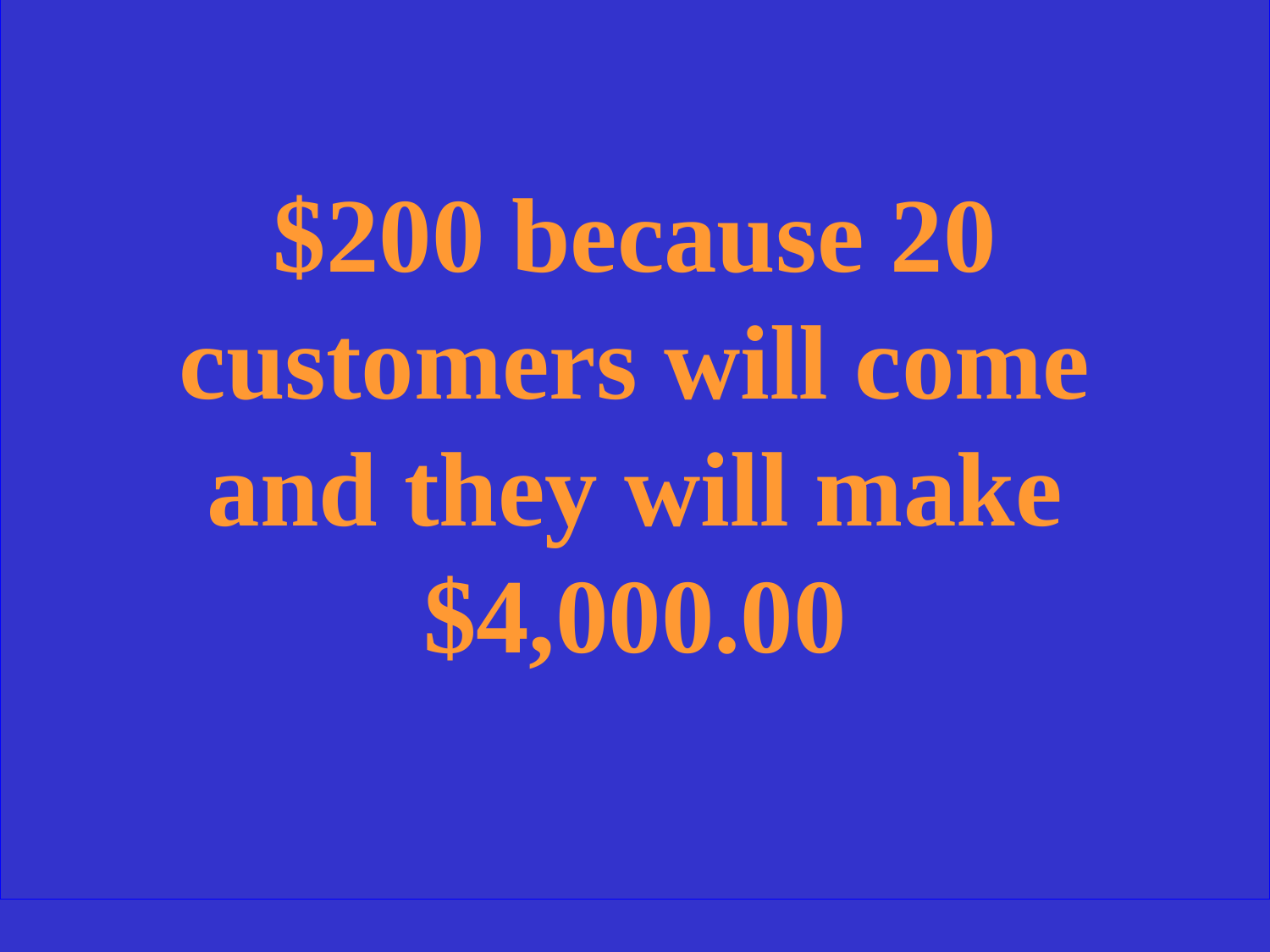

$200 because 20 customers will come and they will make $4,000.00